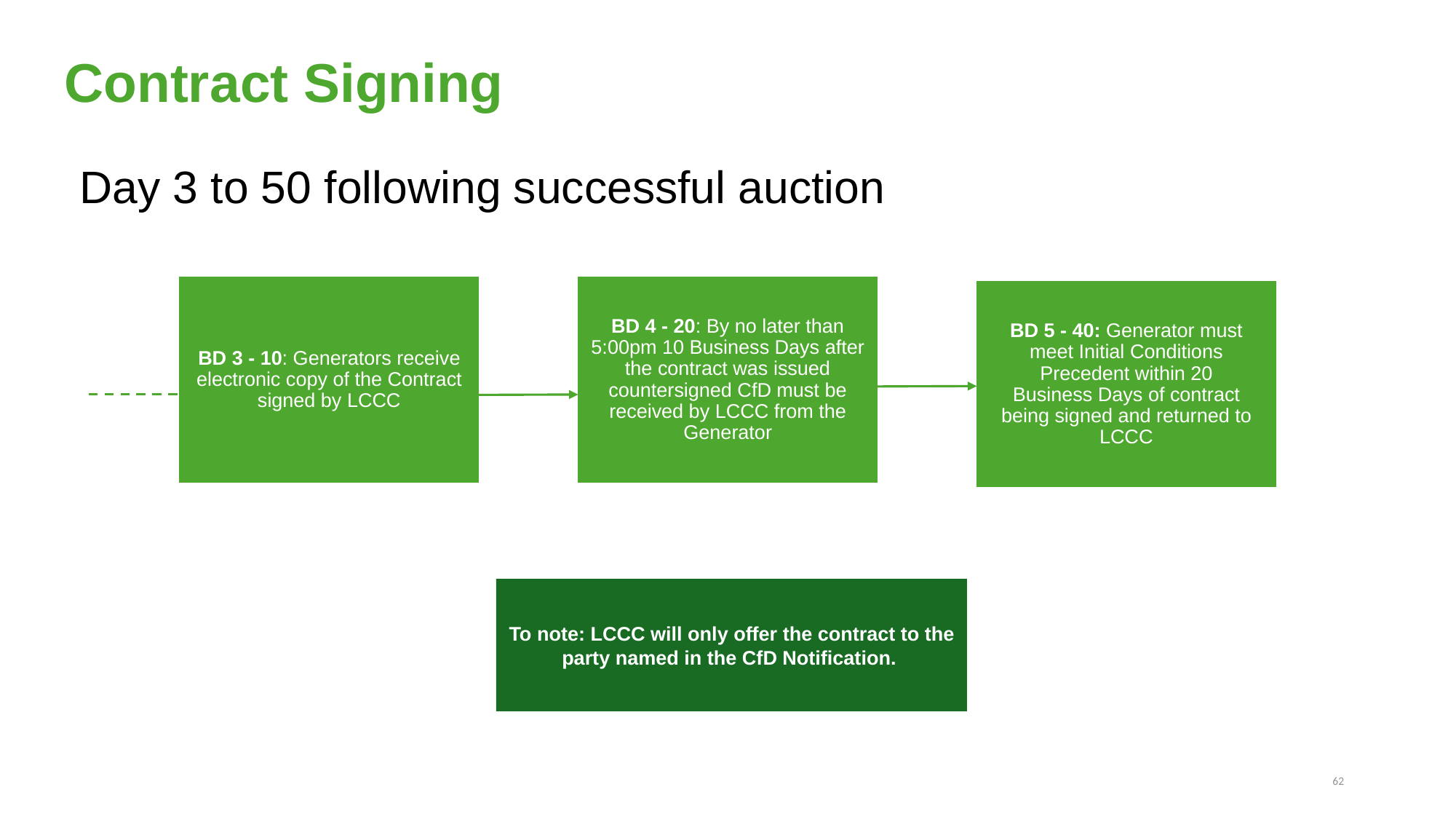

Contract Signing
Day 3 to 50 following successful auction
BD 3 - 10: Generators receive electronic copy of the Contract signed by LCCC
BD 4 - 20: By no later than 5:00pm 10 Business Days after the contract was issued countersigned CfD must be received by LCCC from the Generator
BD 5 - 40: Generator must meet Initial Conditions Precedent within 20 Business Days of contract being signed and returned to LCCC
To note: LCCC will only offer the contract to the party named in the CfD Notification.
62